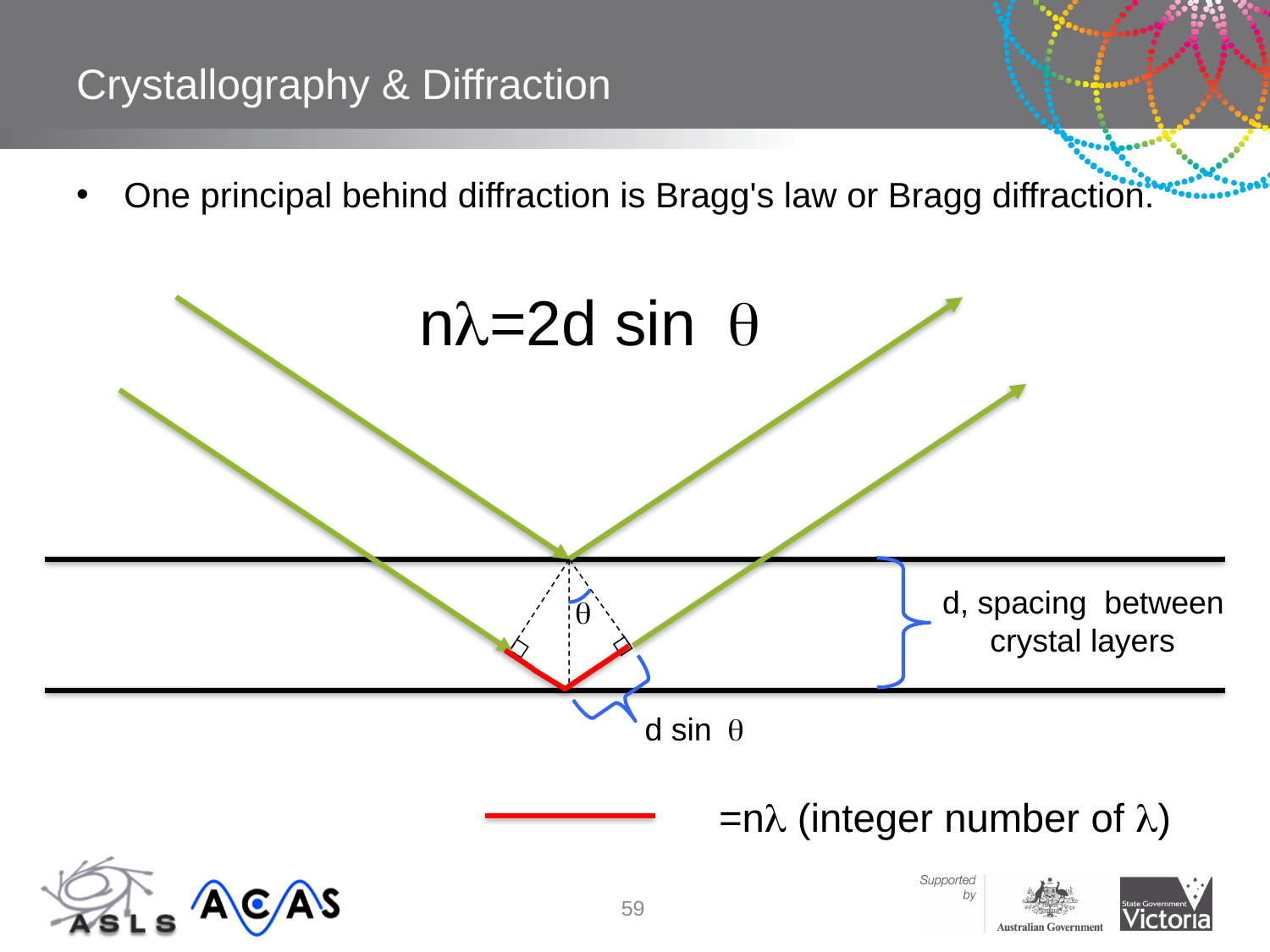

# Crystallography & Diffraction
One principal behind diffraction is Bragg's law or Bragg diffraction.
nλ=2d sin θ

d, spacing  between crystal layers
θ

d sin θ
=nλ (integer number of λ)
59